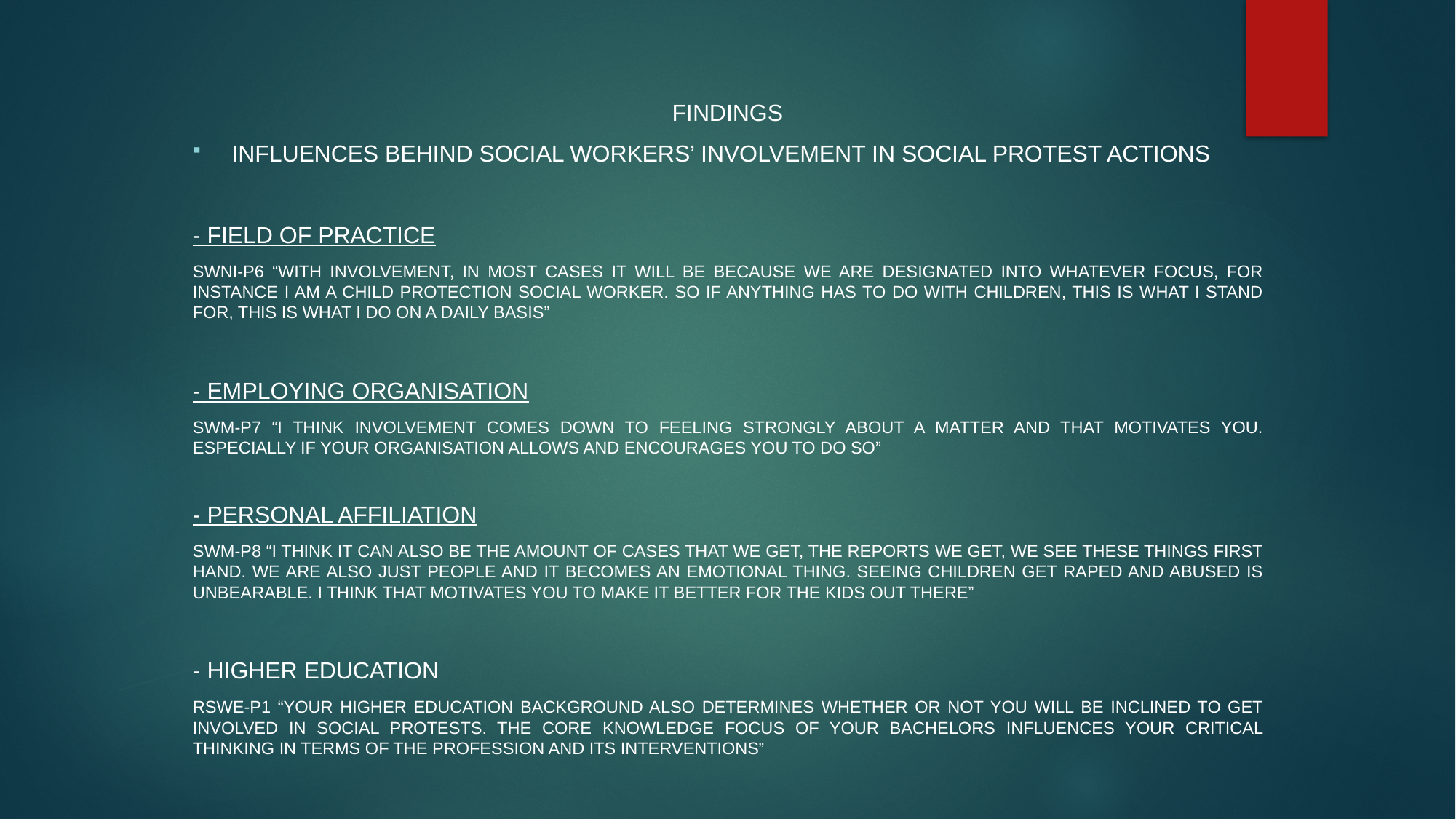

Findings
Influences behind social workers’ involvement in social protest actions

- Field of practice
SWNI-P6 “With involvement, in most cases it will be because we are designated into whatever focus, for instance I am a child protection social worker. So if anything has to do with children, this is what I stand for, this is what I do on a daily basis”

- Employing organisation
SWM-P7 “I think involvement comes down to feeling strongly about a matter and that motivates you. Especially if your organisation allows and encourages you to do so”

- Personal affiliation
SWM-P8 “I think it can also be the amount of cases that we get, the reports we get, we see these things first hand. We are also just people and it becomes an emotional thing. Seeing children get raped and abused is unbearable. I think that motivates you to make it better for the kids out there”

- Higher education
RSWE-P1 “Your higher education background also determines whether or not you will be inclined to get involved in social protests. The core knowledge focus of your bachelors influences your critical thinking in terms of the profession and its interventions”